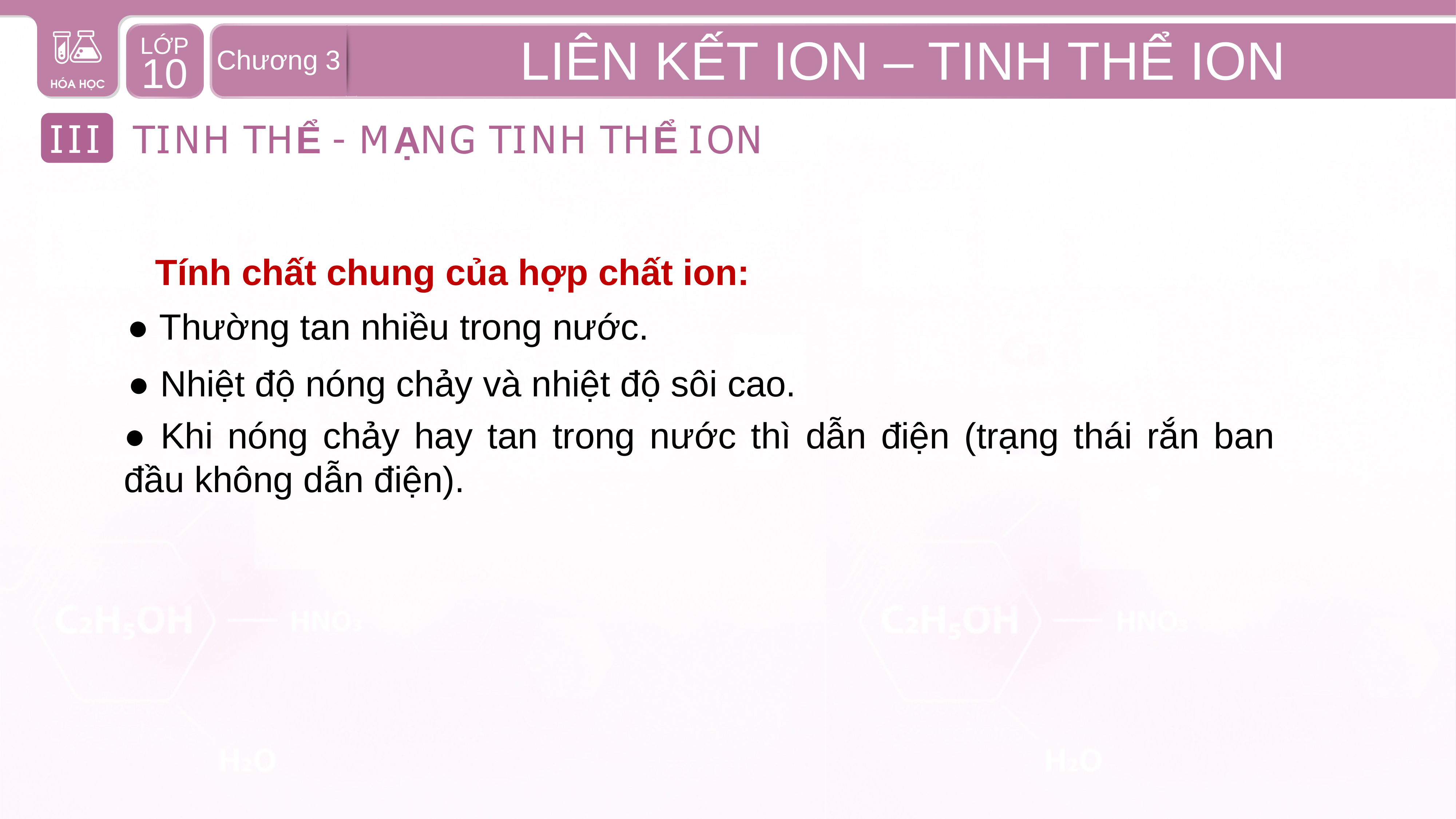

III
TINH THỂ - MẠNG TINH THỂ ION
Tính chất chung của hợp chất ion:
● Thường tan nhiều trong nước.
● Nhiệt độ nóng chảy và nhiệt độ sôi cao.
● Khi nóng chảy hay tan trong nước thì dẫn điện (trạng thái rắn ban đầu không dẫn điện).